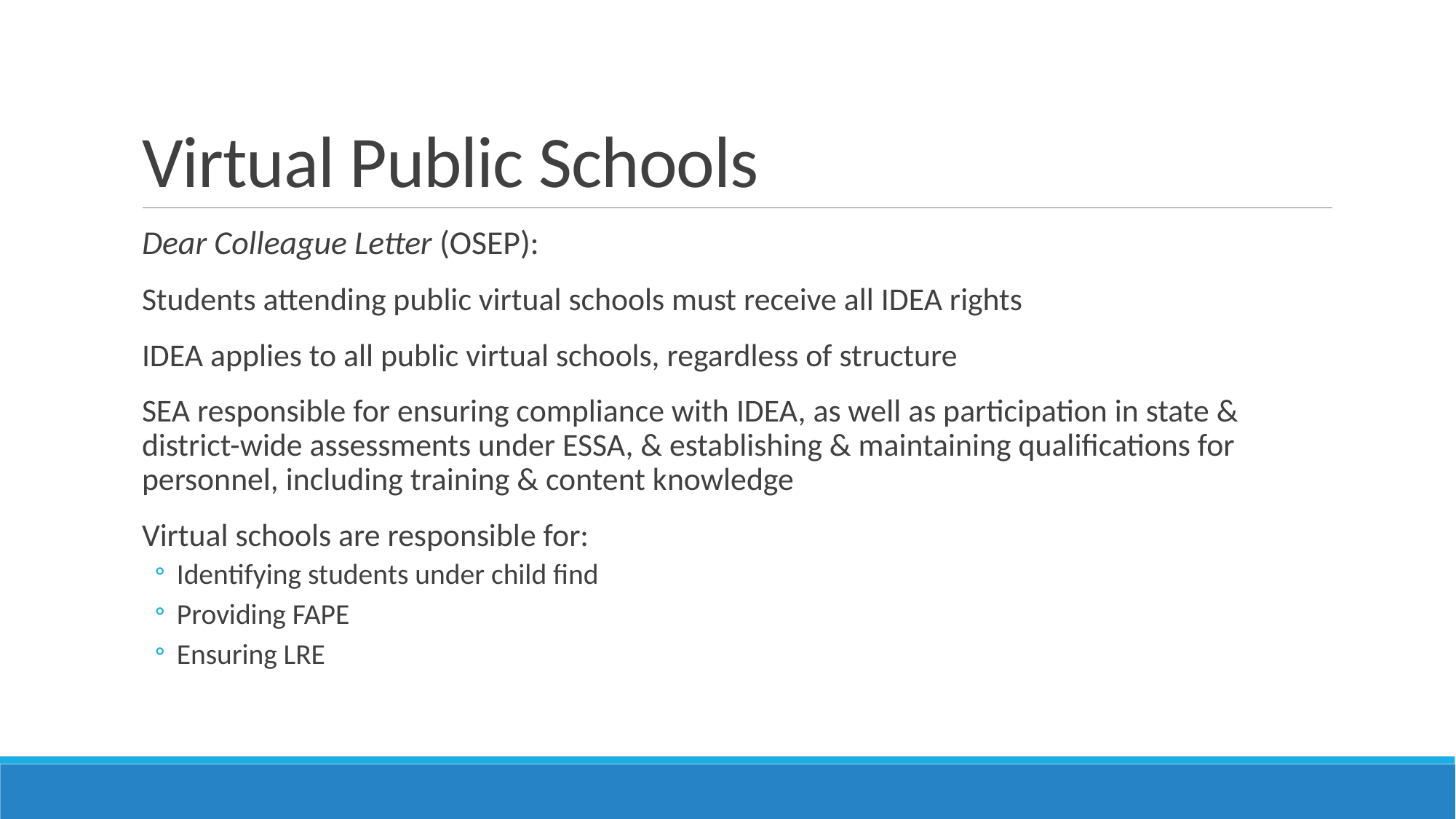

# Virtual Public Schools
Dear Colleague Letter (OSEP):
Students attending public virtual schools must receive all IDEA rights
IDEA applies to all public virtual schools, regardless of structure
SEA responsible for ensuring compliance with IDEA, as well as participation in state & district-wide assessments under ESSA, & establishing & maintaining qualifications for personnel, including training & content knowledge
Virtual schools are responsible for:
Identifying students under child find
Providing FAPE
Ensuring LRE